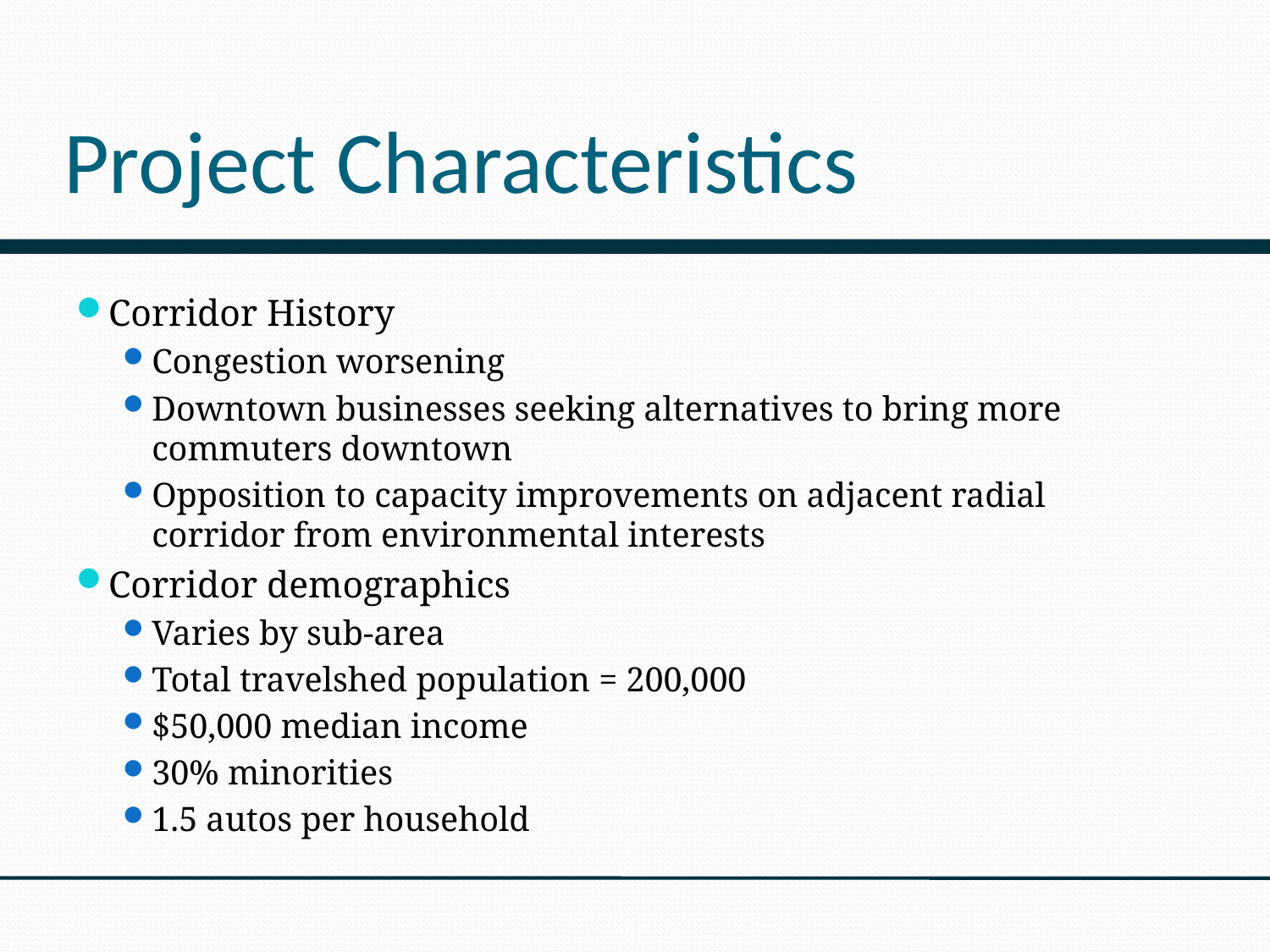

# Project Characteristics
Corridor History
Congestion worsening
Downtown businesses seeking alternatives to bring more commuters downtown
Opposition to capacity improvements on adjacent radial corridor from environmental interests
Corridor demographics
Varies by sub-area
Total travelshed population = 200,000
$50,000 median income
30% minorities
1.5 autos per household